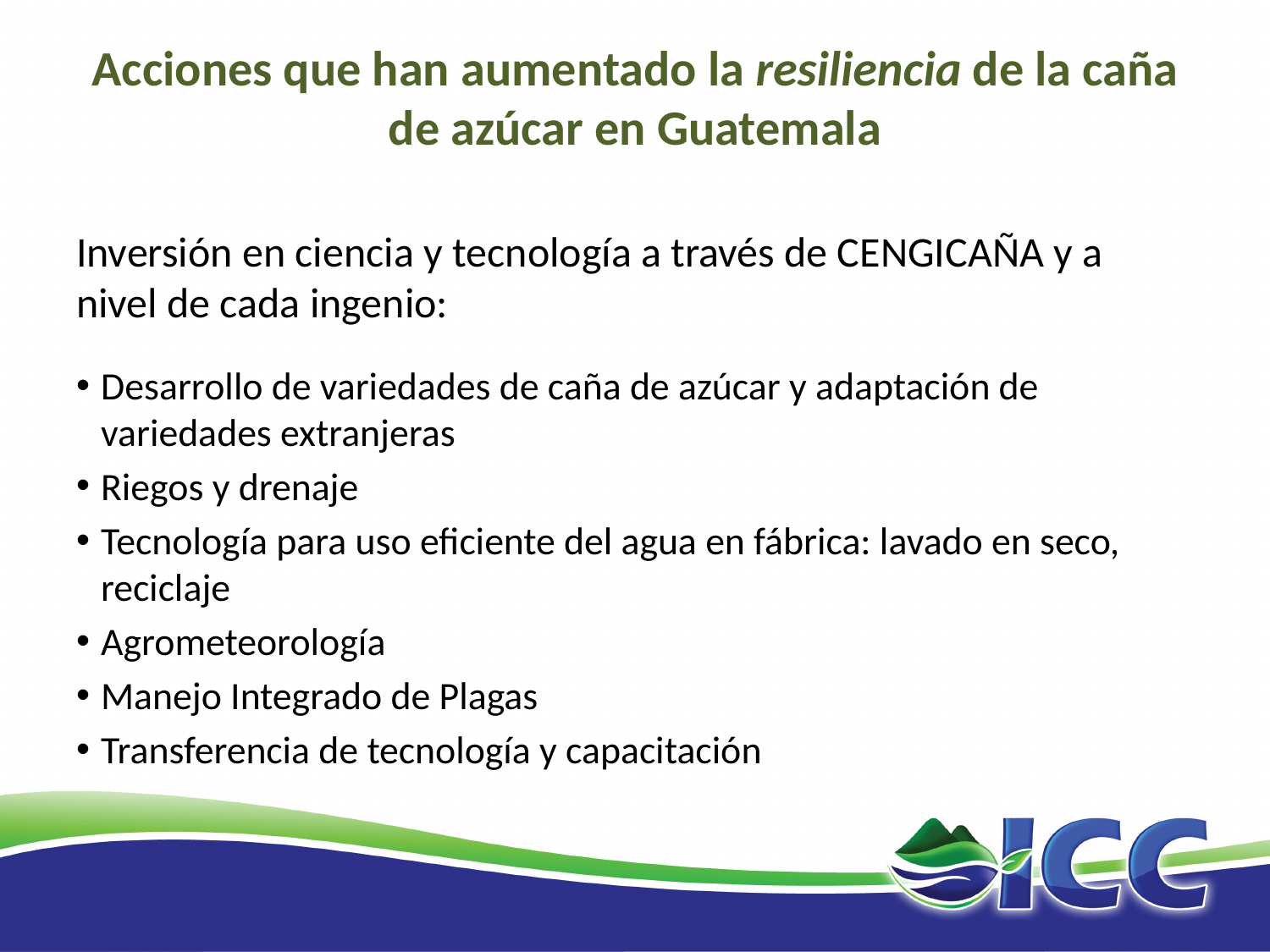

# Acciones que han aumentado la resiliencia de la caña de azúcar en Guatemala
Inversión en ciencia y tecnología a través de CENGICAÑA y a nivel de cada ingenio:

Desarrollo de variedades de caña de azúcar y adaptación de variedades extranjeras
Riegos y drenaje
Tecnología para uso eficiente del agua en fábrica: lavado en seco, reciclaje
Agrometeorología
Manejo Integrado de Plagas
Transferencia de tecnología y capacitación